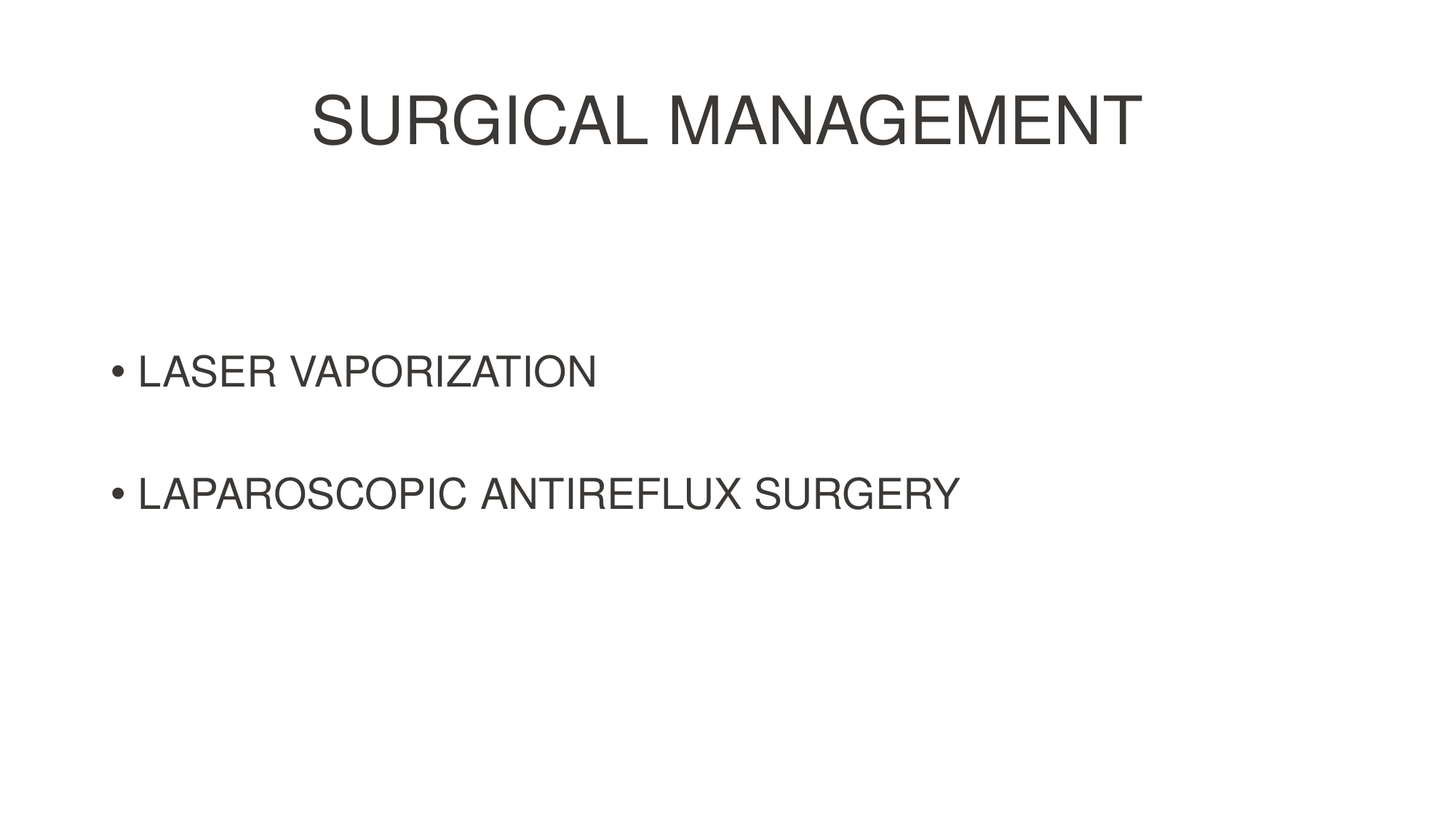

# SURGICAL MANAGEMENT

LASER VAPORIZATION

LAPAROSCOPIC ANTIREFLUX SURGERY